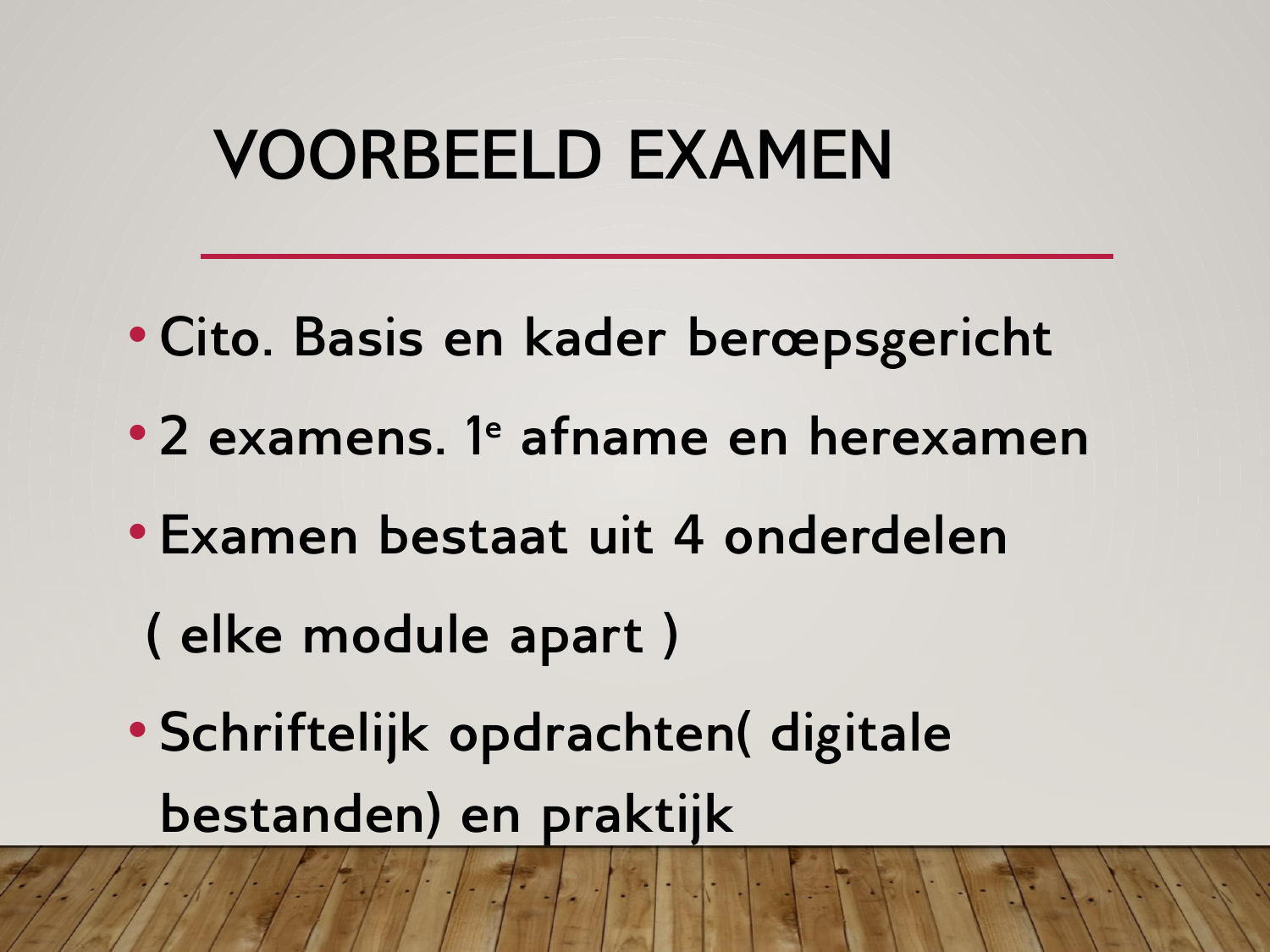

# Voorbeeld examen
Cito. Basis en kader beroepsgericht
2 examens. 1e afname en herexamen
Examen bestaat uit 4 onderdelen
 ( elke module apart )
Schriftelijk opdrachten( digitale bestanden) en praktijk